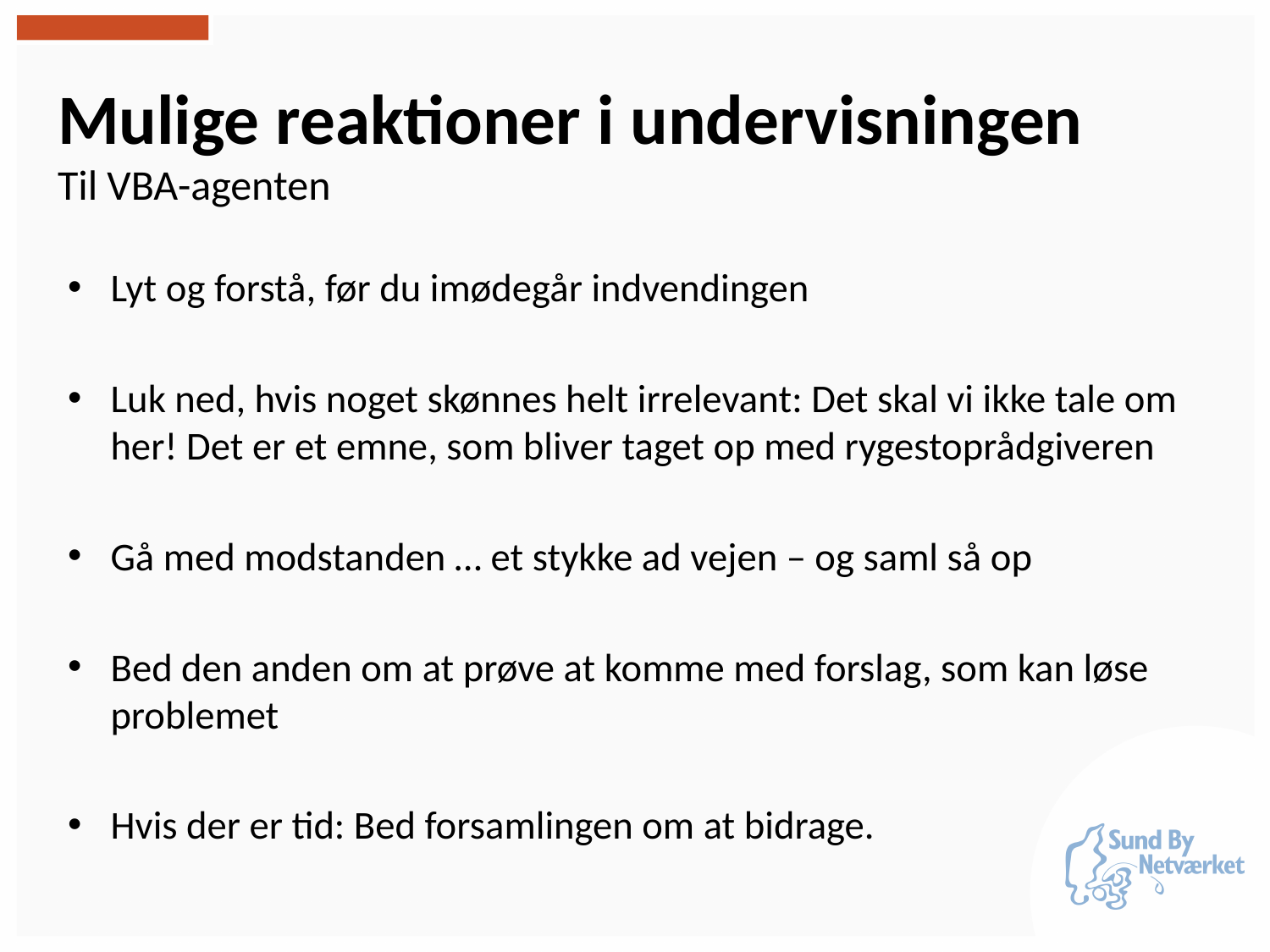

# Mulige reaktioner i undervisningen Til VBA-agenten
Lyt og forstå, før du imødegår indvendingen

Luk ned, hvis noget skønnes helt irrelevant: Det skal vi ikke tale om her! Det er et emne, som bliver taget op med rygestoprådgiveren

Gå med modstanden … et stykke ad vejen – og saml så op

Bed den anden om at prøve at komme med forslag, som kan løse problemet

Hvis der er tid: Bed forsamlingen om at bidrage.